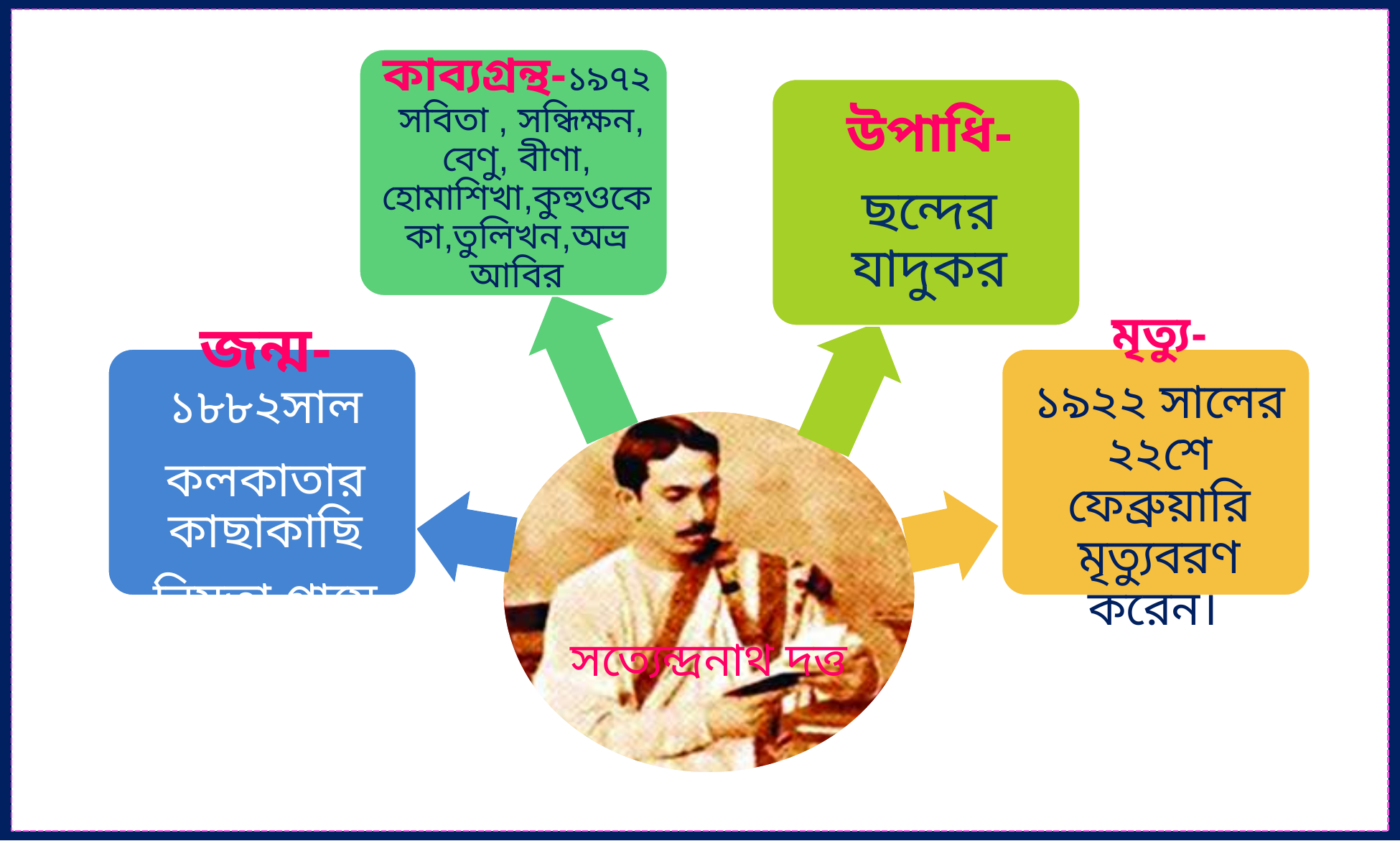

সত্যেন্দ্রনাথ দত্ত
জন্ম-১৮৮২সাল
কলকাতার কাছাকাছি
নিমতা গ্রামে
কাব্যগ্রন্থ-১৯৭২  সবিতা , সন্ধিক্ষন, বেণু, বীণা, হোমাশিখা,কুহুওকেকা,তুলিখন,অভ্র আবির
উপাধি-
ছন্দের যাদুকর
মৃত্যু-
১৯২২ সালের ২২শে ফেব্রুয়ারি মৃত্যুবরণ করেন।